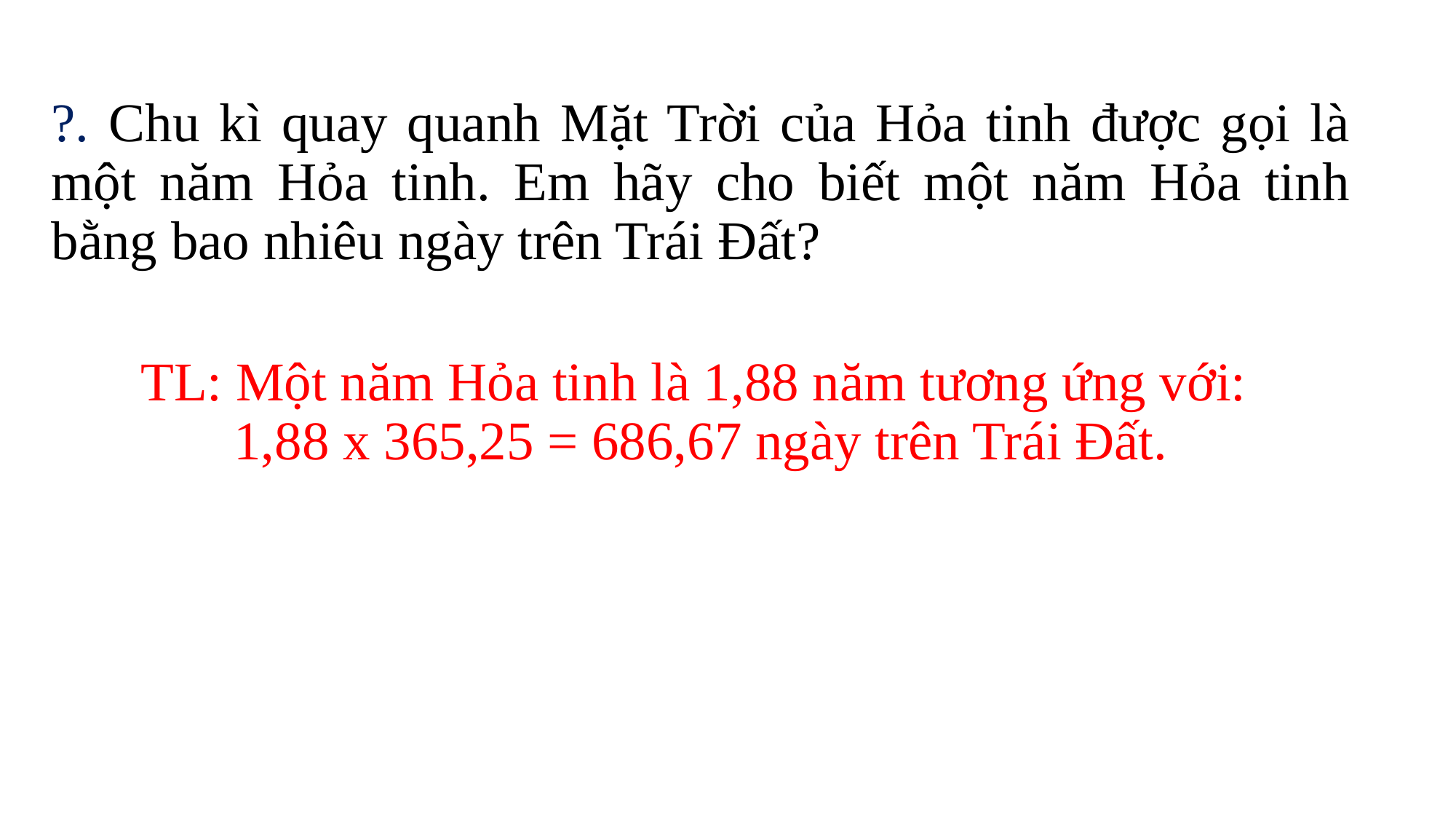

?. Chu kì quay quanh Mặt Trời của Hỏa tinh được gọi là một năm Hỏa tinh. Em hãy cho biết một năm Hỏa tinh bằng bao nhiêu ngày trên Trái Đất?
TL: Một năm Hỏa tinh là 1,88 năm tương ứng với:
1,88 x 365,25 = 686,67 ngày trên Trái Đất.